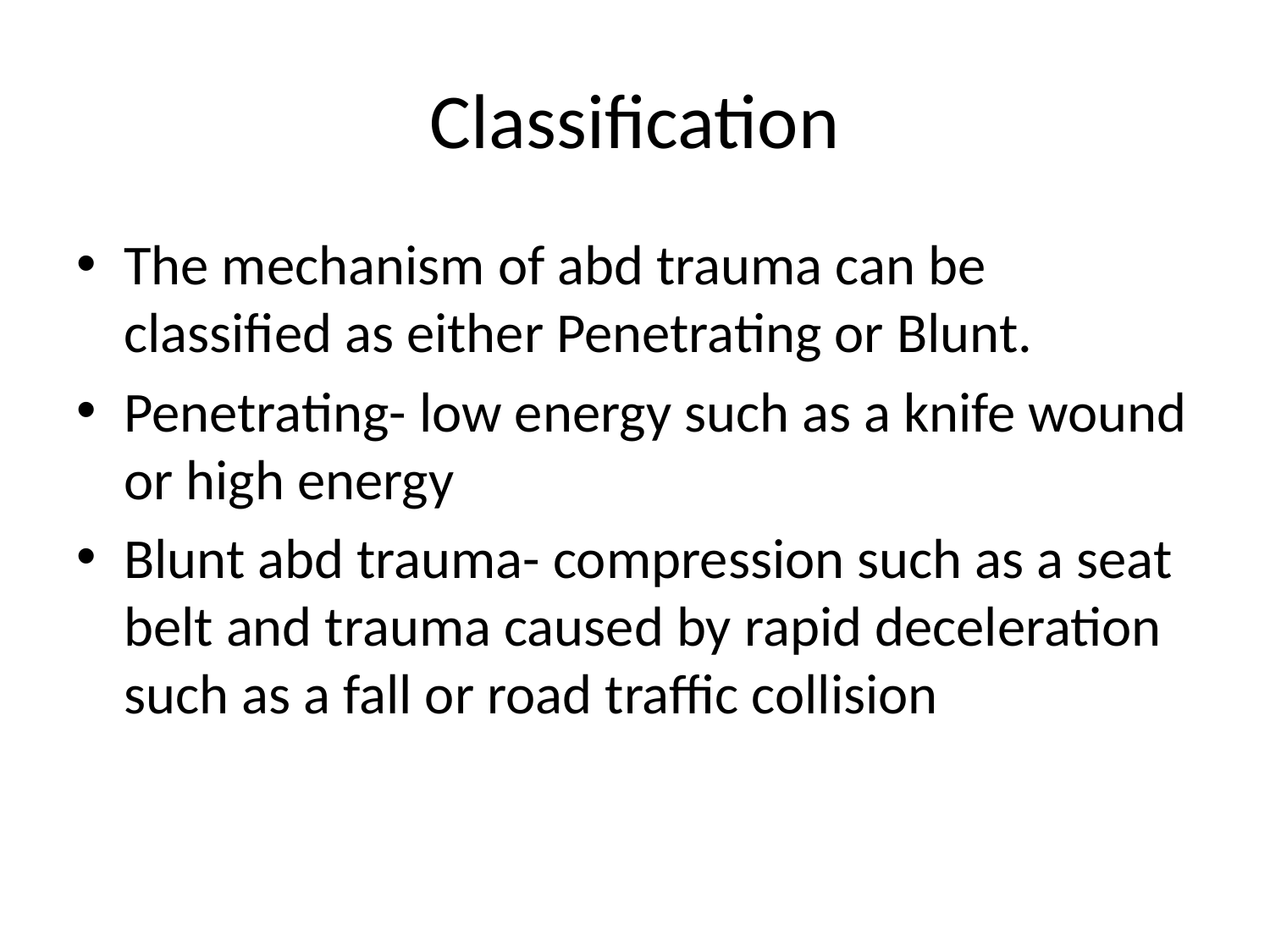

# Classification
The mechanism of abd trauma can be classified as either Penetrating or Blunt.
Penetrating- low energy such as a knife wound or high energy
Blunt abd trauma- compression such as a seat belt and trauma caused by rapid deceleration such as a fall or road traffic collision